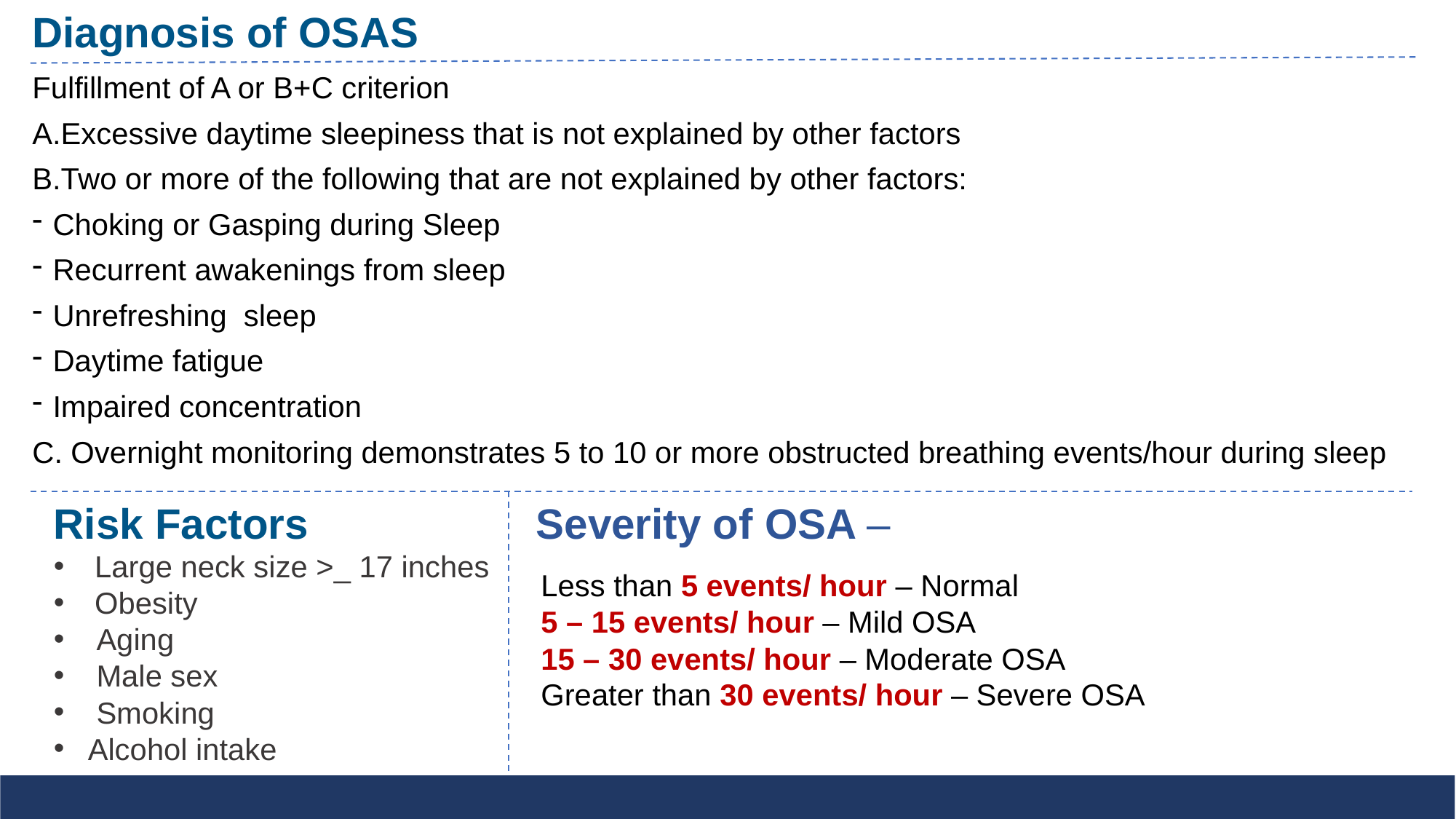

Diagnosis of OSAS

Fulfillment of A or B+C criterion
Excessive daytime sleepiness that is not explained by other factors
Two or more of the following that are not explained by other factors:
Choking or Gasping during Sleep
Recurrent awakenings from sleep
Unrefreshing  sleep
Daytime fatigue
Impaired concentration
C. Overnight monitoring demonstrates 5 to 10 or more obstructed breathing events/hour during sleep

Risk Factors
Large neck size >_ 17 inches
Obesity
 Aging
 Male sex
 Smoking
Alcohol intake

Severity of OSA –

Less than 5 events/ hour – Normal
5 – 15 events/ hour – Mild OSA
15 – 30 events/ hour – Moderate OSA
Greater than 30 events/ hour – Severe OSA